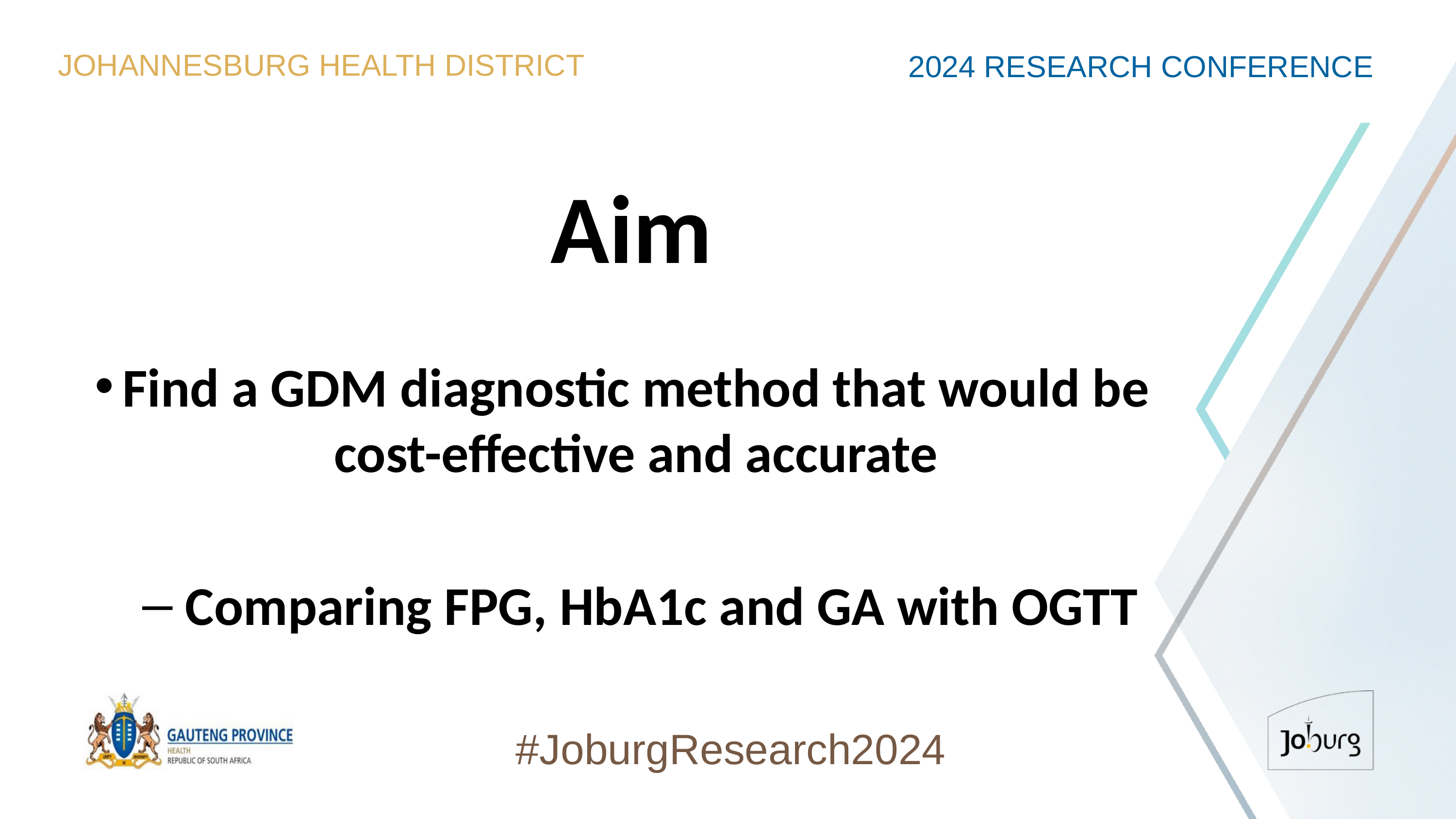

JOHANNESBURG HEALTH DISTRICT
2024 RESEARCH CONFERENCE

# Aim
Find a GDM diagnostic method that would be cost-effective and accurate

 Comparing FPG, HbA1c and GA with OGTT

#JoburgResearch2024